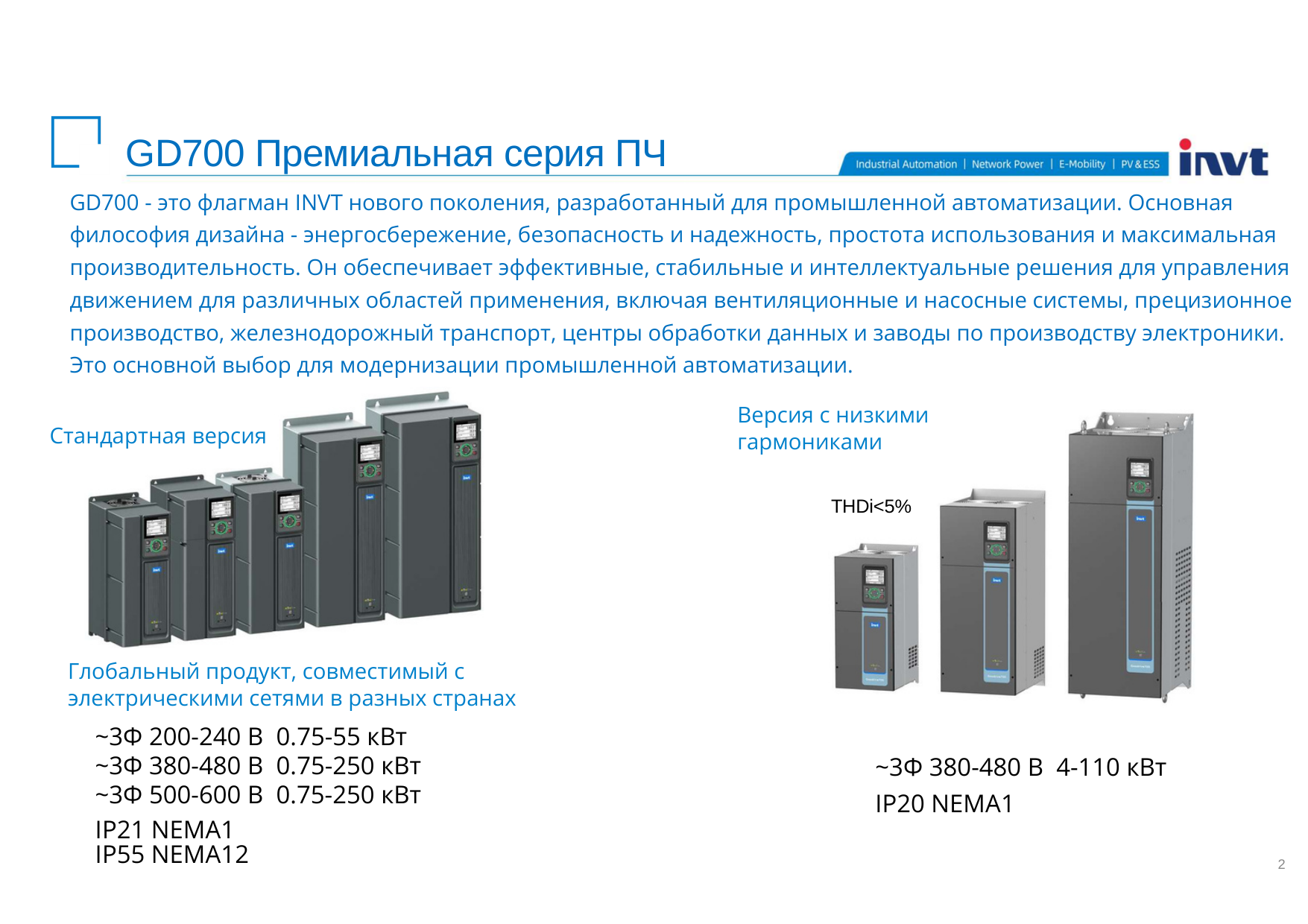

GD700 Премиальная серия ПЧ

GD700 - это флагман INVT нового поколения, разработанный для промышленной автоматизации. Основная философия дизайна - энергосбережение, безопасность и надежность, простота использования и максимальная производительность. Он обеспечивает эффективные, стабильные и интеллектуальные решения для управления движением для различных областей применения, включая вентиляционные и насосные системы, прецизионное производство, железнодорожный транспорт, центры обработки данных и заводы по производству электроники. Это основной выбор для модернизации промышленной автоматизации.

Версия с низкими
гармониками

Стандартная версия
THDi<5%
Глобальный продукт, совместимый с электрическими сетями в разных странах
~3Ф 200-240 В  0.75-55 кВт
~3Ф 380-480 В  0.75-250 кВт
~3Ф 500-600 В  0.75-250 кВт
IP21 NEMA1
IP55 NEMA12
~3Ф 380-480 В  4-110 кВт IP20 NEMA1
2